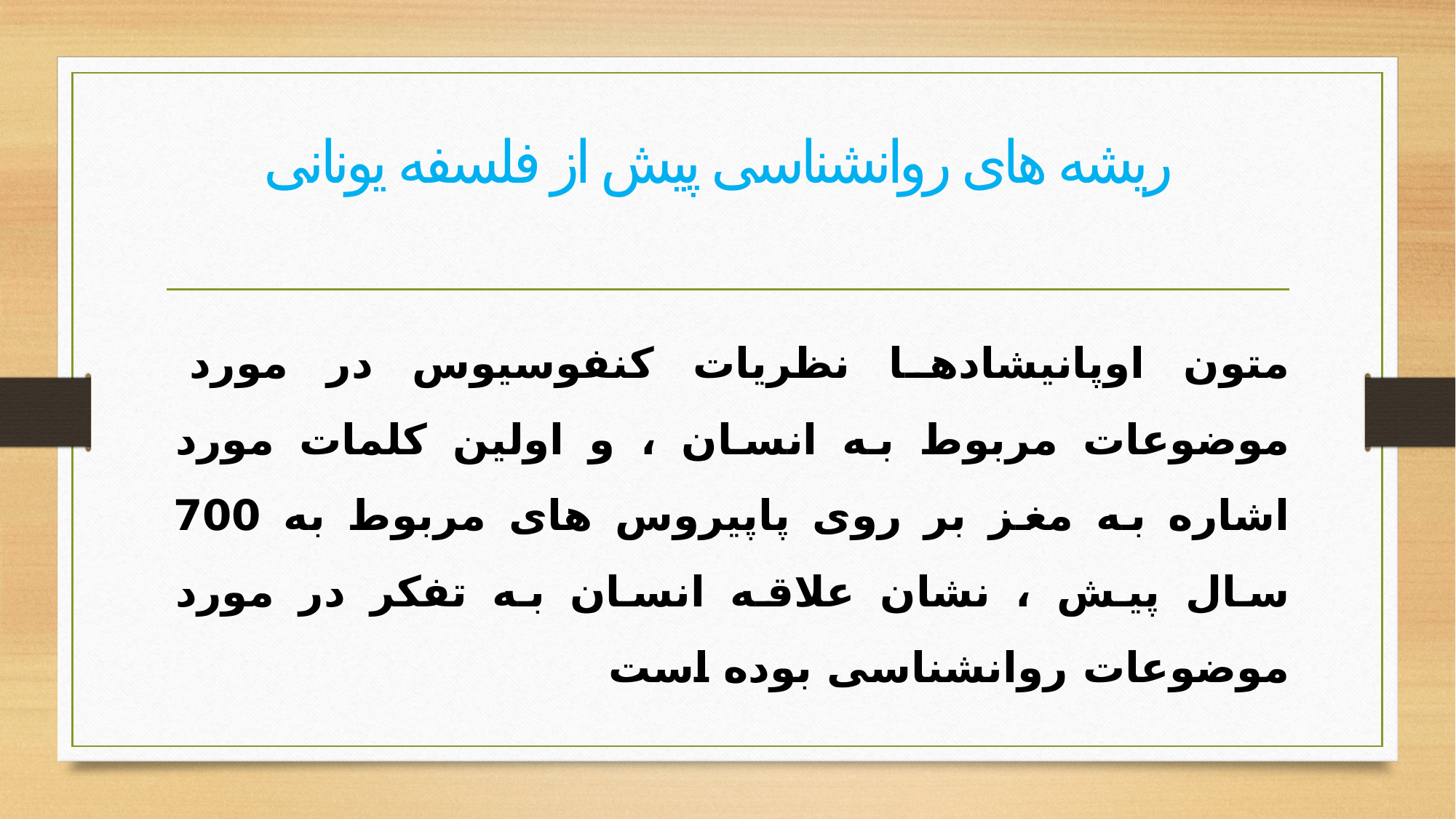

# ریشه های روانشناسی پیش از فلسفه یونانی
متون اوپانیشادها نظریات کنفوسیوس در مورد موضوعات مربوط به انسان ، و اولین کلمات مورد اشاره به مغز بر روی پاپیروس های مربوط به 700 سال پیش ، نشان علاقه انسان به تفکر در مورد موضوعات روانشناسی بوده است